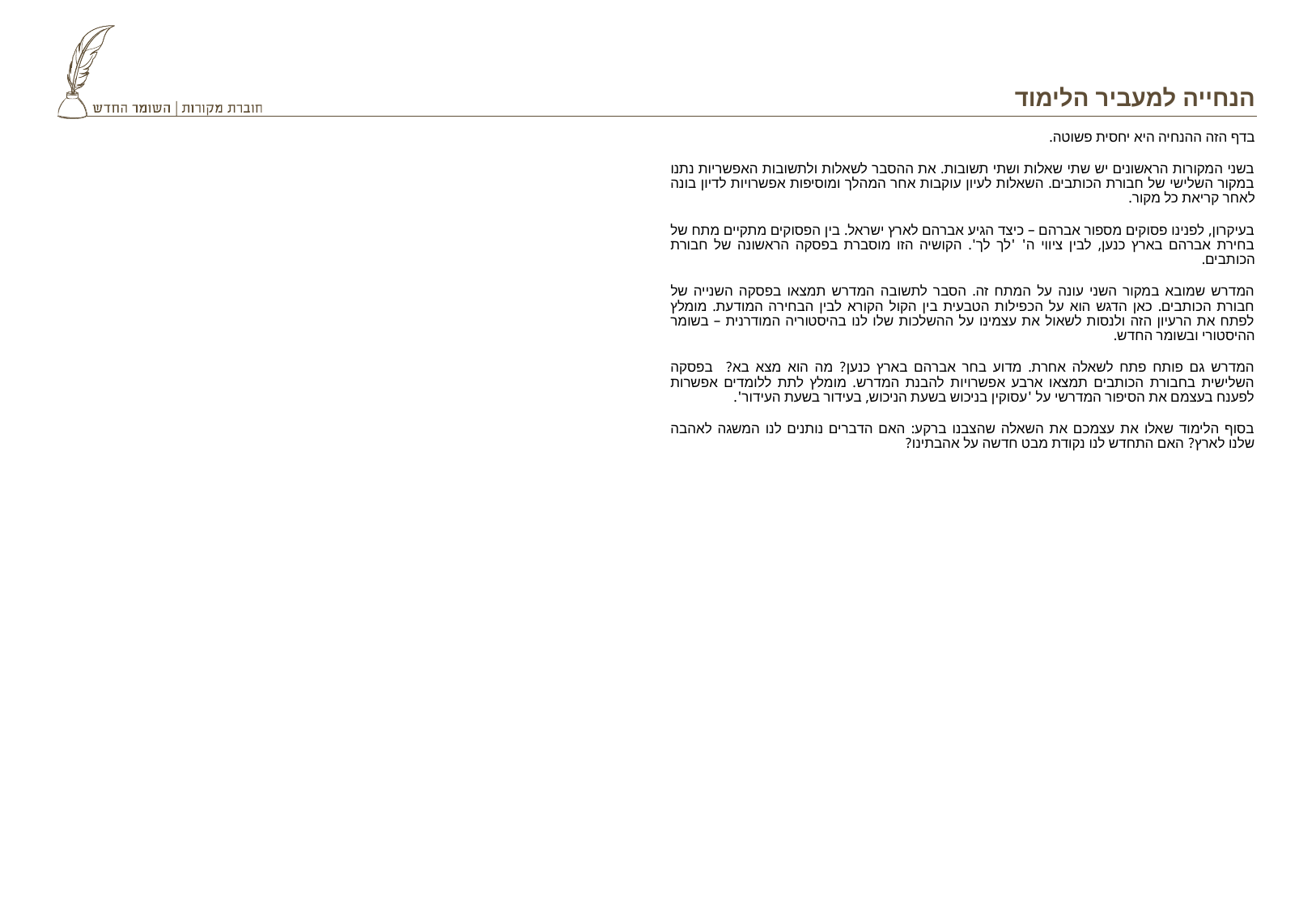

# הנחייה למעביר הלימוד
בדף הזה ההנחיה היא יחסית פשוטה.
בשני המקורות הראשונים יש שתי שאלות ושתי תשובות. את ההסבר לשאלות ולתשובות האפשריות נתנו במקור השלישי של חבורת הכותבים. השאלות לעיון עוקבות אחר המהלך ומוסיפות אפשרויות לדיון בונה לאחר קריאת כל מקור.
בעיקרון, לפנינו פסוקים מספור אברהם – כיצד הגיע אברהם לארץ ישראל. בין הפסוקים מתקיים מתח של בחירת אברהם בארץ כנען, לבין ציווי ה' 'לך לך'. הקושיה הזו מוסברת בפסקה הראשונה של חבורת הכותבים.
המדרש שמובא במקור השני עונה על המתח זה. הסבר לתשובה המדרש תמצאו בפסקה השנייה של חבורת הכותבים. כאן הדגש הוא על הכפילות הטבעית בין הקול הקורא לבין הבחירה המודעת. מומלץ לפתח את הרעיון הזה ולנסות לשאול את עצמינו על ההשלכות שלו לנו בהיסטוריה המודרנית – בשומר ההיסטורי ובשומר החדש.
המדרש גם פותח פתח לשאלה אחרת. מדוע בחר אברהם בארץ כנען? מה הוא מצא בא?  בפסקה השלישית בחבורת הכותבים תמצאו ארבע אפשרויות להבנת המדרש. מומלץ לתת ללומדים אפשרות לפענח בעצמם את הסיפור המדרשי על 'עסוקין בניכוש בשעת הניכוש, בעידור בשעת העידור'.
בסוף הלימוד שאלו את עצמכם את השאלה שהצבנו ברקע: האם הדברים נותנים לנו המשגה לאהבה שלנו לארץ? האם התחדש לנו נקודת מבט חדשה על אהבתינו?